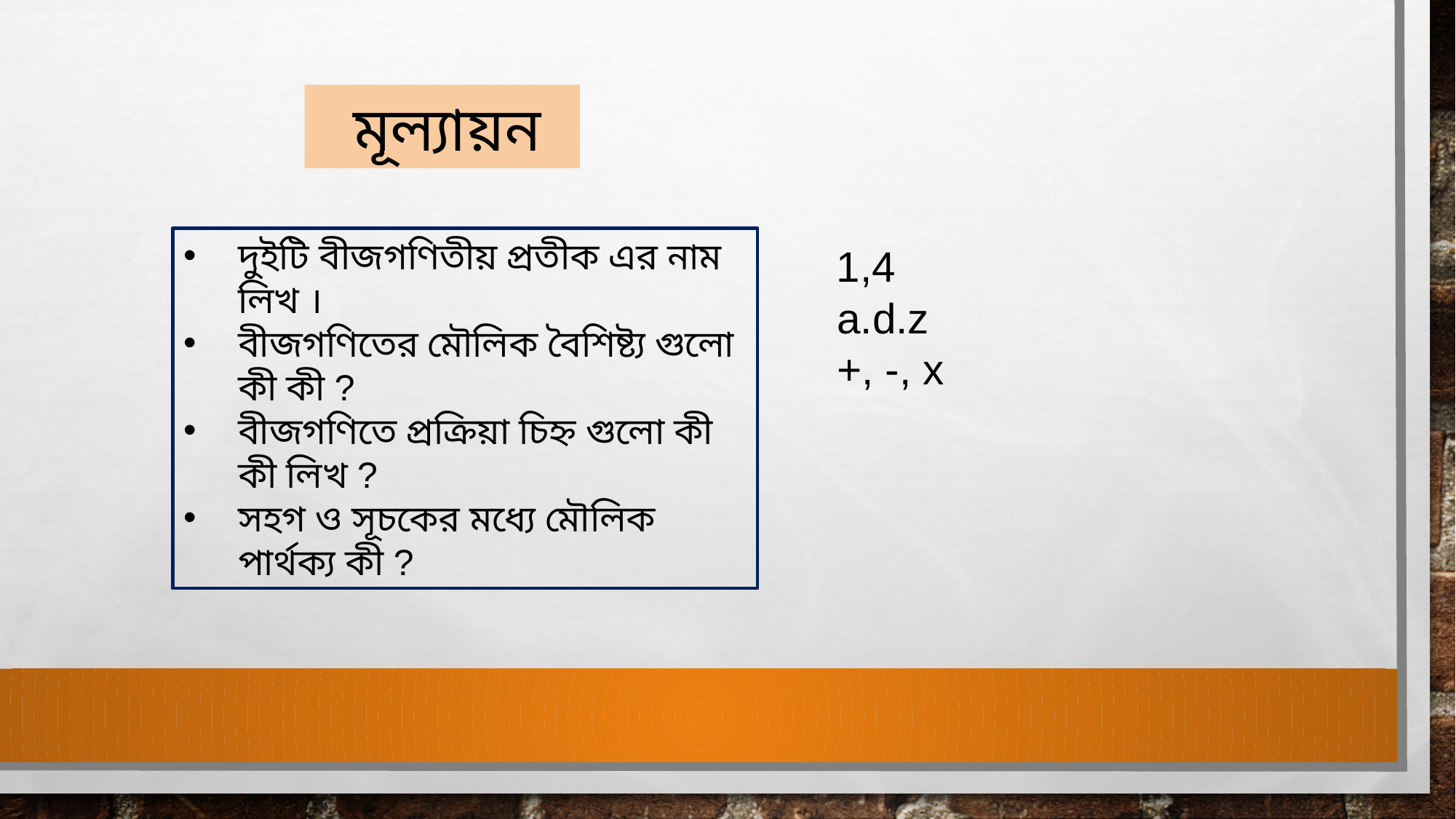

মূল্যায়ন
দুইটি বীজগণিতীয় প্রতীক এর নাম লিখ ।
বীজগণিতের মৌলিক বৈশিষ্ট্য গুলো কী কী ?
বীজগণিতে প্রক্রিয়া চিহ্ন গুলো কী কী লিখ ?
সহগ ও সূচকের মধ্যে মৌলিক পার্থক্য কী ?
 1,4
 a.d.z
 +, -, x